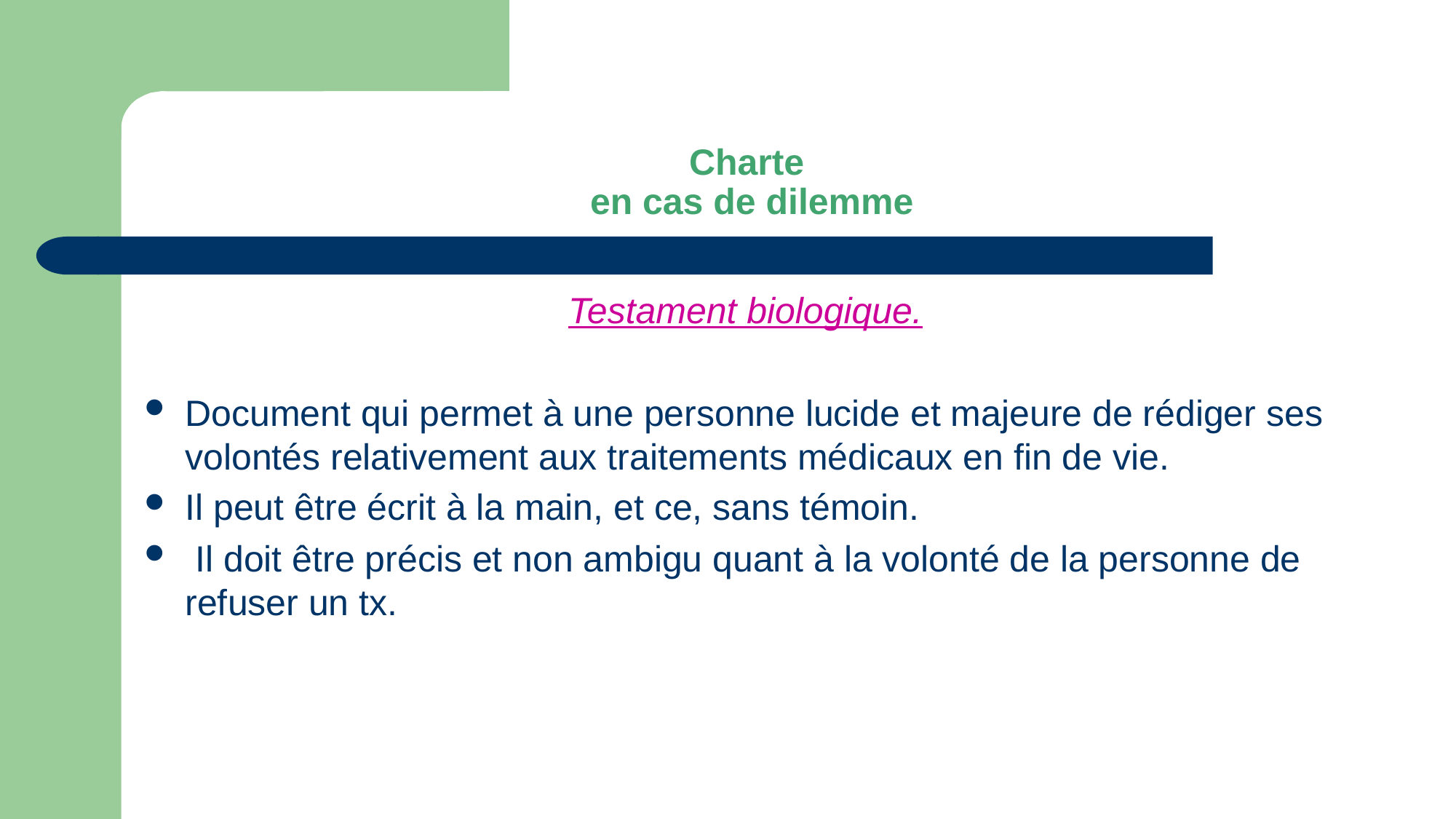

# Charte en cas de dilemme
Testament biologique.

Document qui permet à une personne lucide et majeure de rédiger ses volontés relativement aux traitements médicaux en fin de vie.
Il peut être écrit à la main, et ce, sans témoin.
 Il doit être précis et non ambigu quant à la volonté de la personne de refuser un tx.